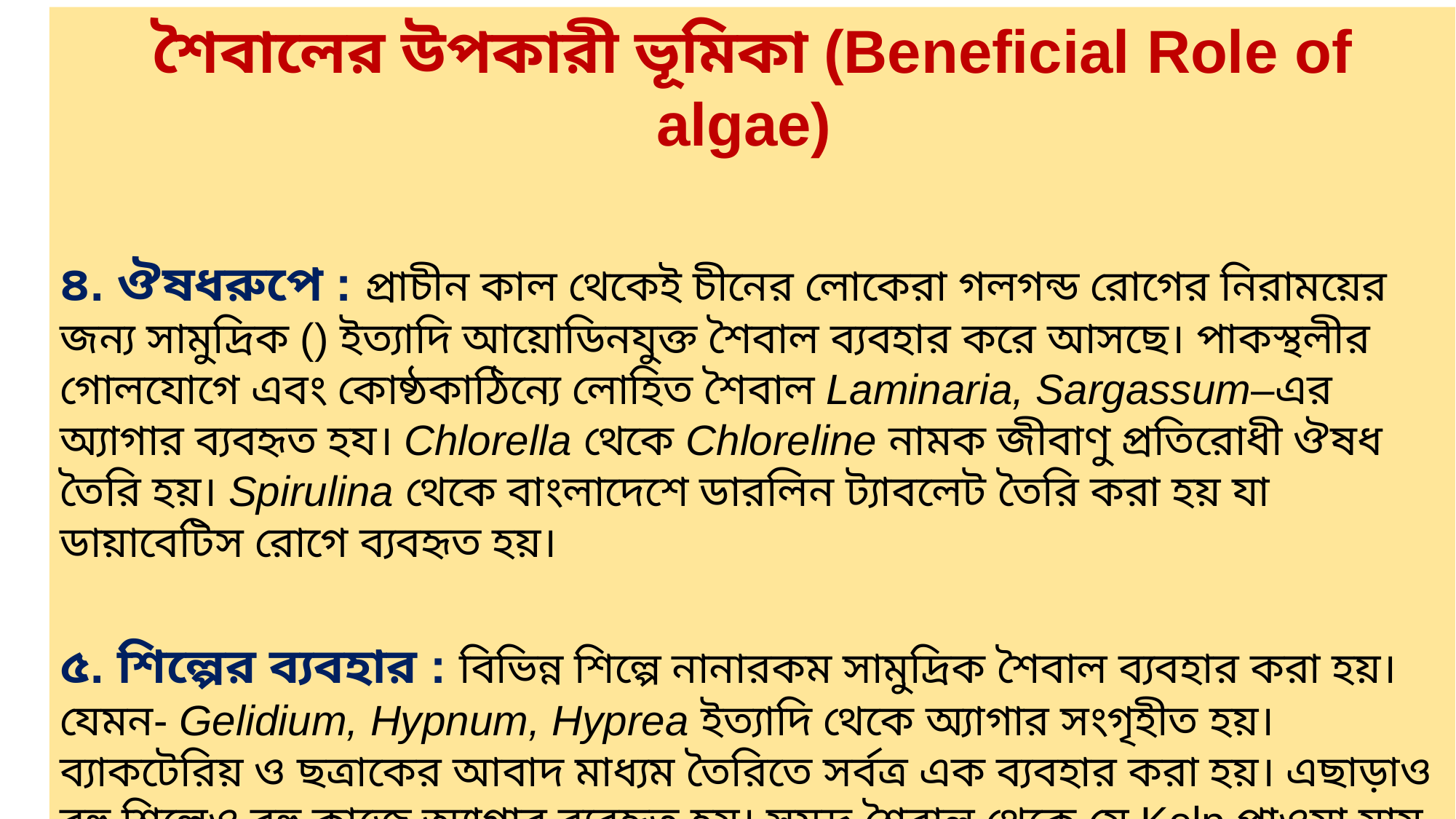

শৈবালের উপকারী ভূমিকা (Beneficial Role of algae)

৪. ঔষধরুপে : প্রাচীন কাল থেকেই চীনের লোকেরা গলগন্ড রোগের নিরাময়ের জন্য সামুদ্রিক () ইত্যাদি আয়োডিনযুক্ত শৈবাল ব্যবহার করে আসছে। পাকস্থলীর গোলযোগে এবং কোষ্ঠকাঠিন্যে লোহিত শৈবাল Laminaria, Sargassum–এর অ্যাগার ব্যবহৃত হয। Chlorella থেকে Chloreline নামক জীবাণু প্রতিরোধী ঔষধ তৈরি হয়। Spirulina থেকে বাংলাদেশে ডারলিন ট্যাবলেট তৈরি করা হয় যা ডায়াবেটিস রোগে ব্যবহৃত হয়।

৫. শিল্পের ব্যবহার : বিভিন্ন শিল্পে নানারকম সামুদ্রিক শৈবাল ব্যবহার করা হয়। যেমন- Gelidium, Hypnum, Hyprea ইত্যাদি থেকে অ্যাগার সংগৃহীত হয়। ব্যাকটেরিয় ও ছত্রাকের আবাদ মাধ্যম তৈরিতে সর্বত্র এক ব্যবহার করা হয়। এছাড়াও বহু শিল্পেও বহু কাজে অ্যাগার ব্যবহৃত হয়। সমুদ্র শৈবাল থেকে যে Kelp পাওয়া যায় তা কাঁচ ও সাবান ব্যবহৃত হয়। বাদামি শৈবাল থেকে Alginএবং লোহিত শৈবাল থেকে যে Zealatin পাওয়া যায় তা জেলি, আইসক্রিম ও প্রসাধন শিল্পে ব্যবহার করা হয়।